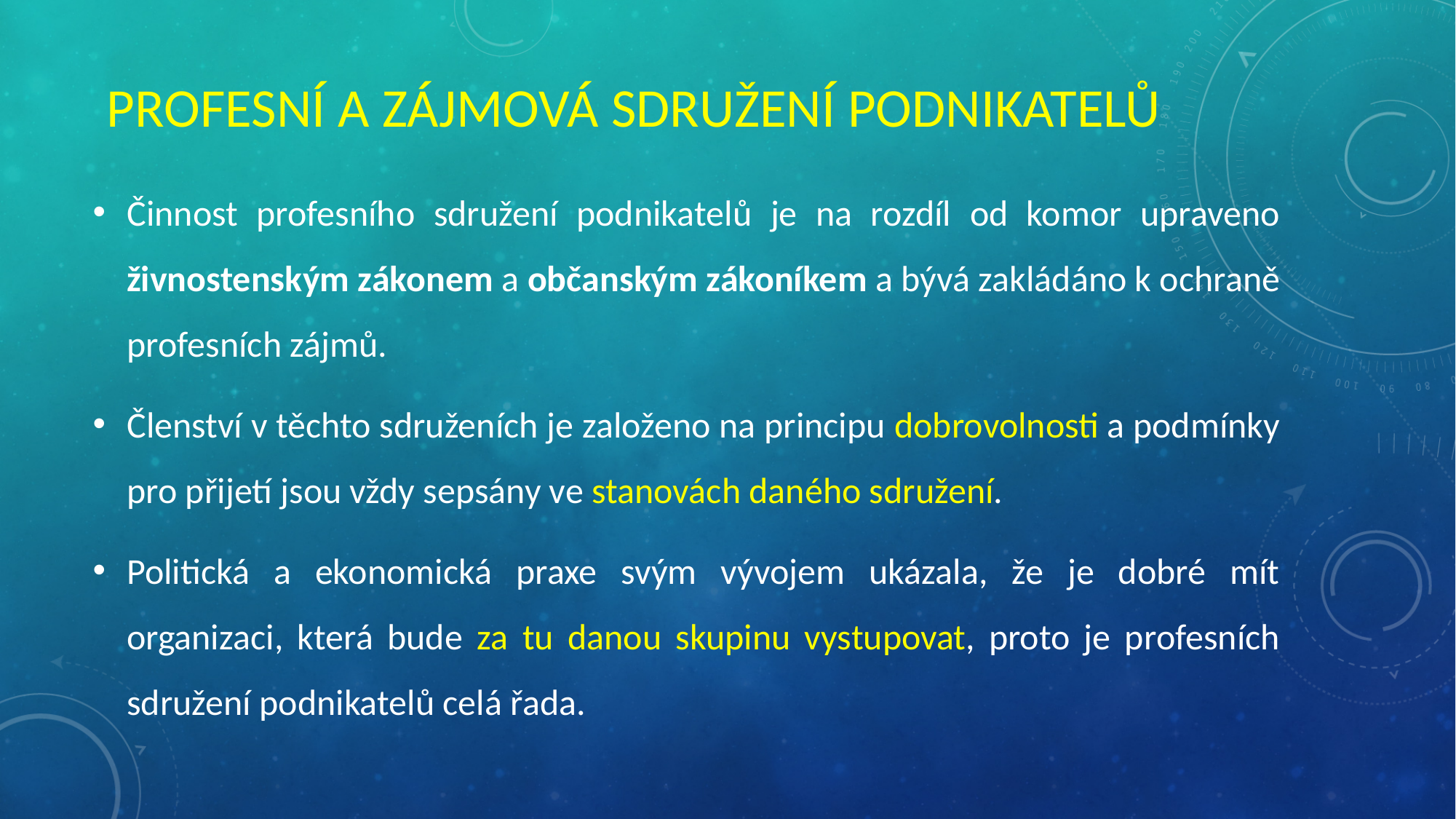

# Profesní a zájmová sdružení podnikatelů
Činnost profesního sdružení podnikatelů je na rozdíl od komor upraveno živnostenským zákonem a občanským zákoníkem a bývá zakládáno k ochraně profesních zájmů.
Členství v těchto sdruženích je založeno na principu dobrovolnosti a podmínky pro přijetí jsou vždy sepsány ve stanovách daného sdružení.
Politická a ekonomická praxe svým vývojem ukázala, že je dobré mít organizaci, která bude za tu danou skupinu vystupovat, proto je profesních sdružení podnikatelů celá řada.